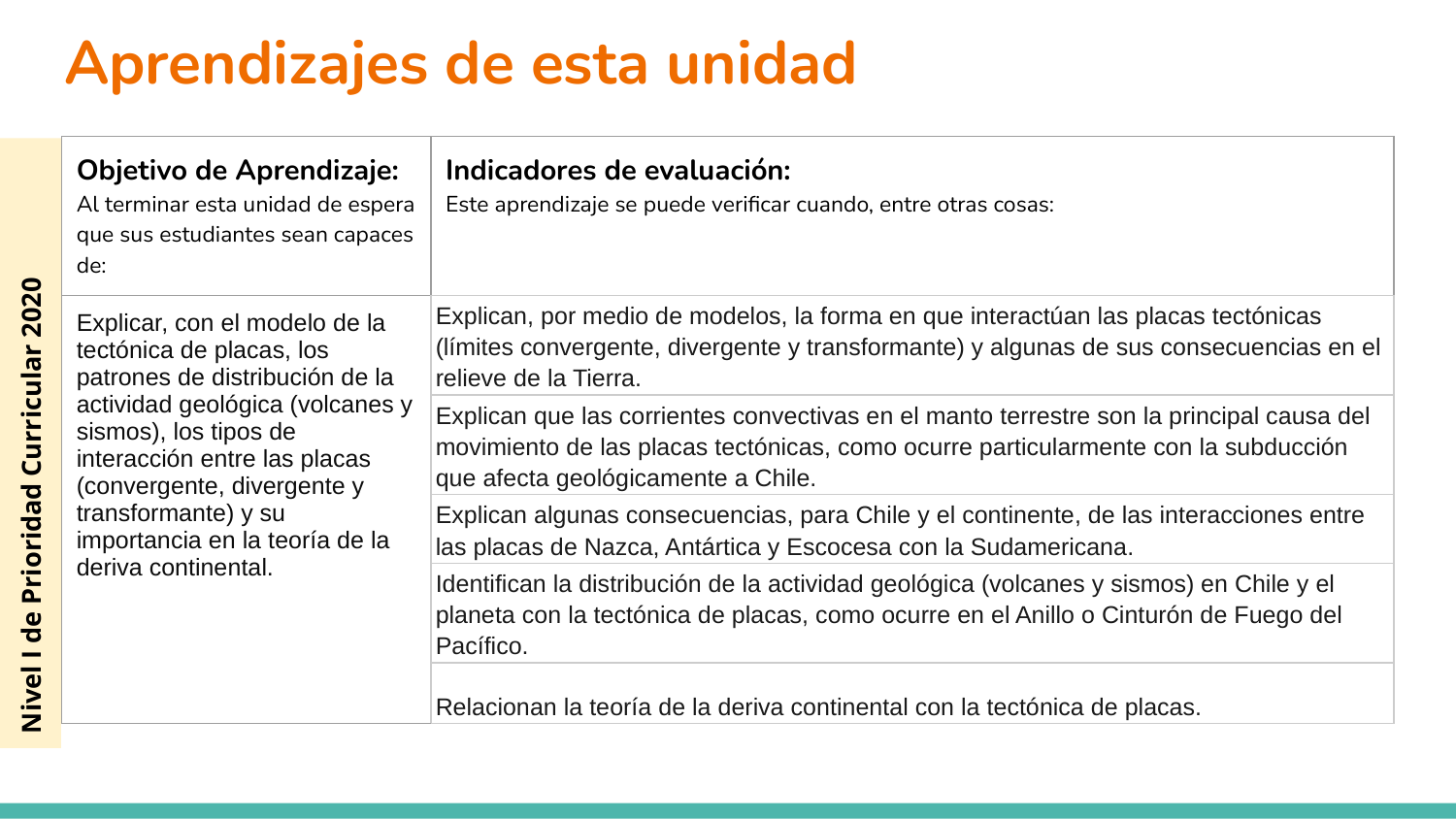

# Aprendizajes de esta unidad
| Objetivo de Aprendizaje: Al terminar esta unidad de espera que sus estudiantes sean capaces de: | Indicadores de evaluación: Este aprendizaje se puede verificar cuando, entre otras cosas: |
| --- | --- |
| Explicar, con el modelo de la tectónica de placas, los patrones de distribución de la actividad geológica (volcanes y sismos), los tipos de interacción entre las placas (convergente, divergente y transformante) y su importancia en la teoría de la deriva continental. | Explican, por medio de modelos, la forma en que interactúan las placas tectónicas (límites convergente, divergente y transformante) y algunas de sus consecuencias en el relieve de la Tierra. |
|  | Explican que las corrientes convectivas en el manto terrestre son la principal causa del movimiento de las placas tectónicas, como ocurre particularmente con la subducción que afecta geológicamente a Chile. |
|  | Explican algunas consecuencias, para Chile y el continente, de las interacciones entre las placas de Nazca, Antártica y Escocesa con la Sudamericana. |
|  | Identifican la distribución de la actividad geológica (volcanes y sismos) en Chile y el planeta con la tectónica de placas, como ocurre en el Anillo o Cinturón de Fuego del Pacífico. |
|  | Relacionan la teoría de la deriva continental con la tectónica de placas. |
Nivel I de Prioridad Curricular 2020